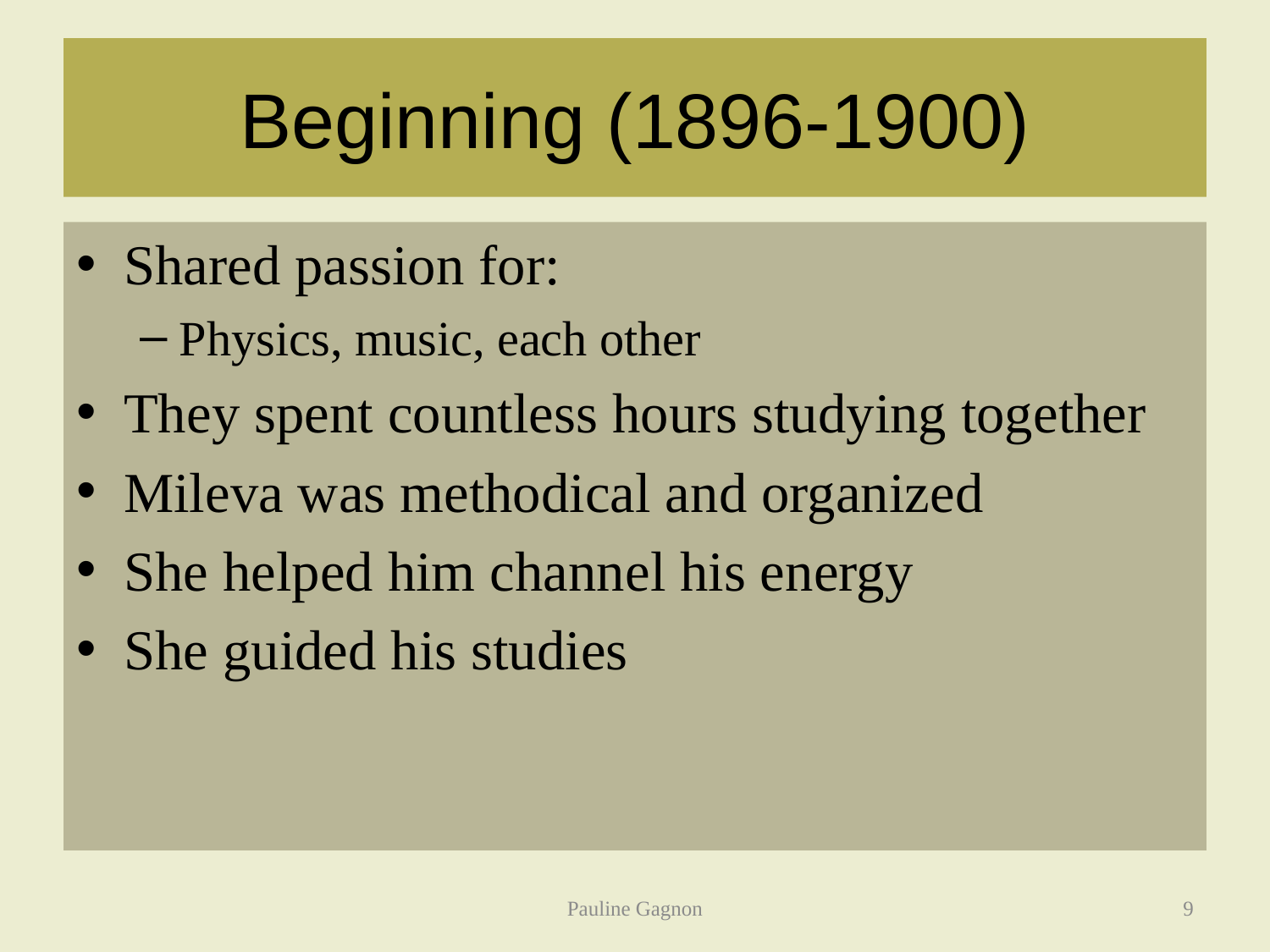

# Beginning (1896-1900)
Shared passion for:
Physics, music, each other
They spent countless hours studying together
Mileva was methodical and organized
She helped him channel his energy
She guided his studies
Pauline Gagnon
9